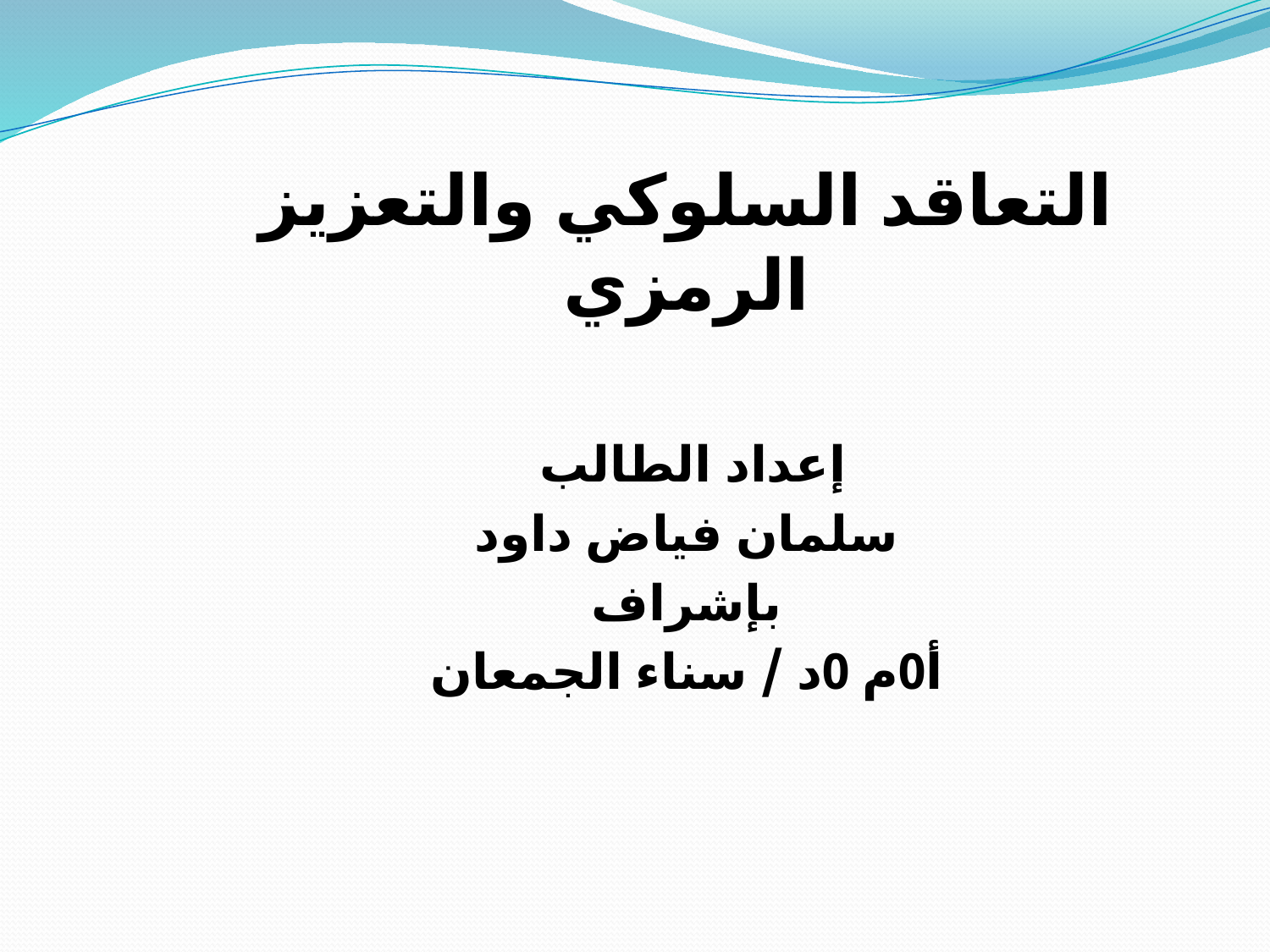

التعاقد السلوكي والتعزيز الرمزي

إعداد الطالب
سلمان فياض داود
بإشراف
أ0م 0د / سناء الجمعان